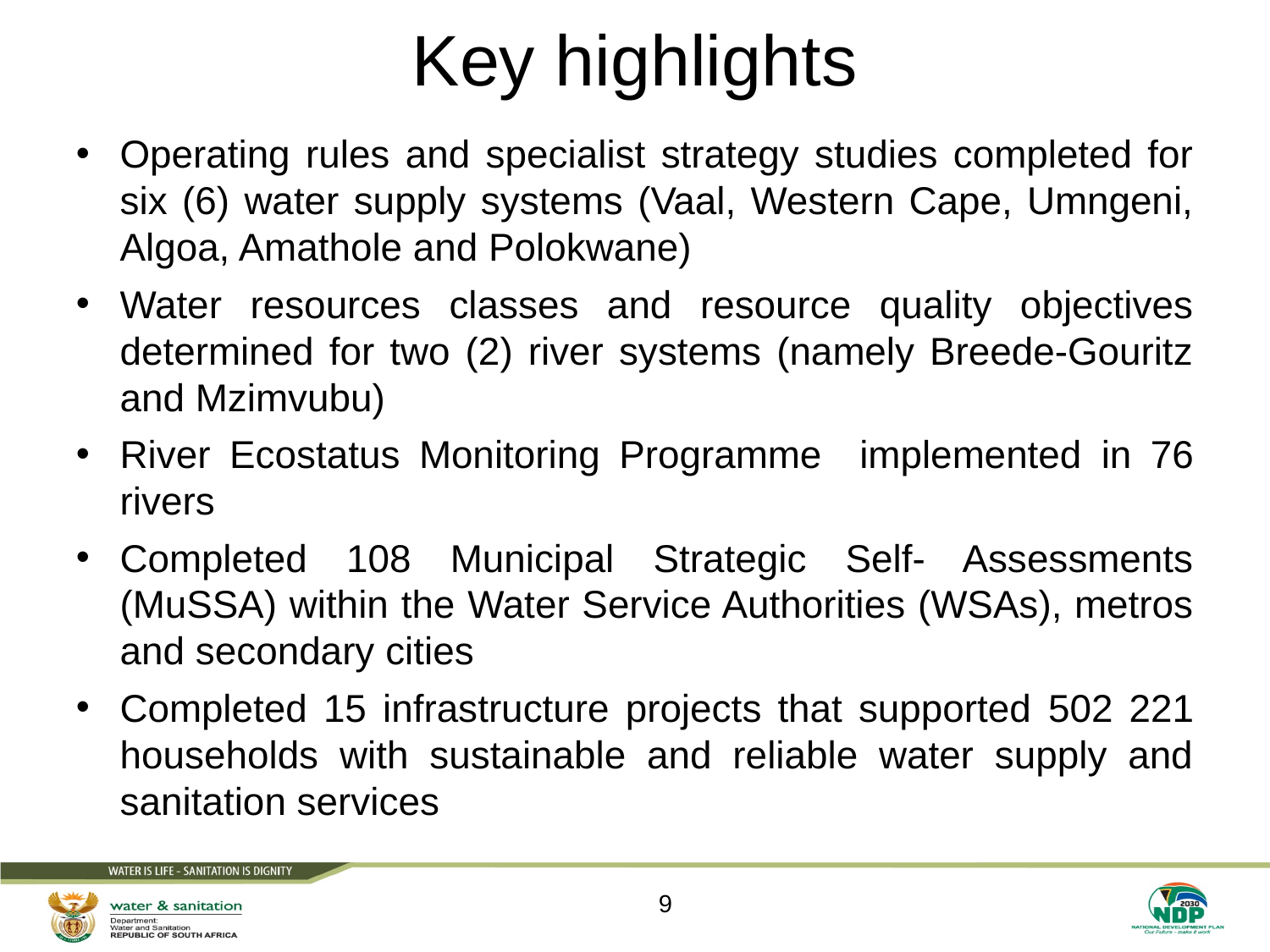

# Key highlights
Operating rules and specialist strategy studies completed for six (6) water supply systems (Vaal, Western Cape, Umngeni, Algoa, Amathole and Polokwane)
Water resources classes and resource quality objectives determined for two (2) river systems (namely Breede-Gouritz and Mzimvubu)
River Ecostatus Monitoring Programme  implemented in 76 rivers
Completed 108 Municipal Strategic Self- Assessments (MuSSA) within the Water Service Authorities (WSAs), metros and secondary cities
Completed 15 infrastructure projects that supported 502 221 households with sustainable and reliable water supply and sanitation services

9